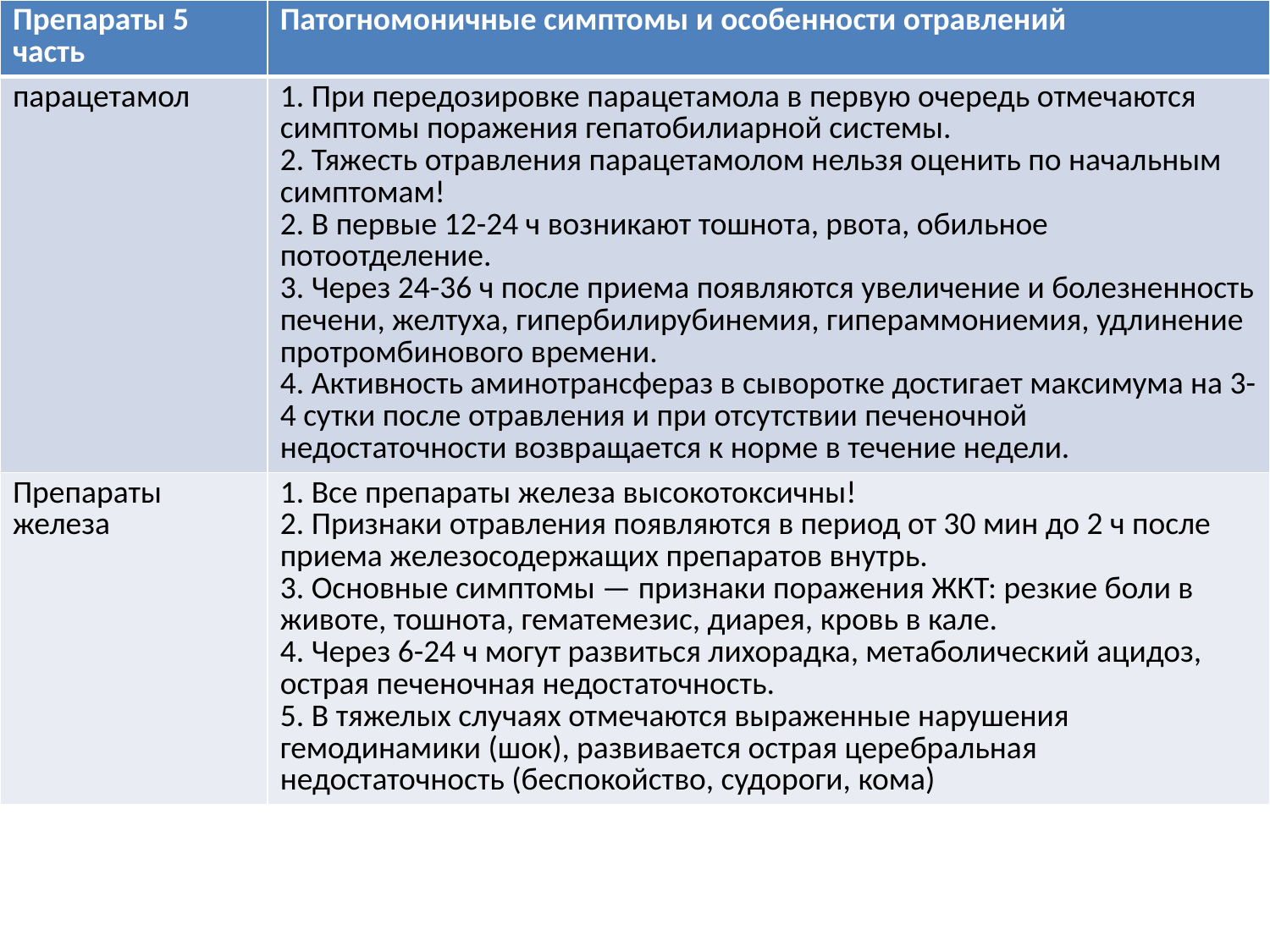

| Препараты 5 часть | Патогномоничные симптомы и особенности отравлений |
| --- | --- |
| парацетамол | 1. При передозировке парацетамола в первую очередь отмечаются симптомы поражения гепатобилиарной системы. 2. Тяжесть отравления парацетамолом нельзя оценить по начальным симптомам! 2. В первые 12-24 ч возникают тошнота, рвота, обильное потоотделение. 3. Через 24-36 ч после приема появляются увеличение и болезненность печени, желтуха, гипербилирубинемия, гипераммониемия, удлинение протромбинового времени. 4. Активность аминотрансфераз в сыворотке достигает максимума на 3-4 сутки после отравления и при отсутствии печеночной недостаточности возвращается к норме в течение недели. |
| Препараты железа | 1. Все препараты железа высокотоксичны! 2. Признаки отравления появляются в период от 30 мин до 2 ч после приема железосодержащих препаратов внутрь. 3. Основные симптомы — признаки поражения ЖКТ: резкие боли в животе, тошнота, гематемезис, диарея, кровь в кале. 4. Через 6-24 ч могут развиться лихорадка, метаболический ацидоз, острая печеночная недостаточность. 5. В тяжелых случаях отмечаются выраженные нарушения гемодинамики (шок), развивается острая церебральная недостаточность (беспокойство, судороги, кома) |
#